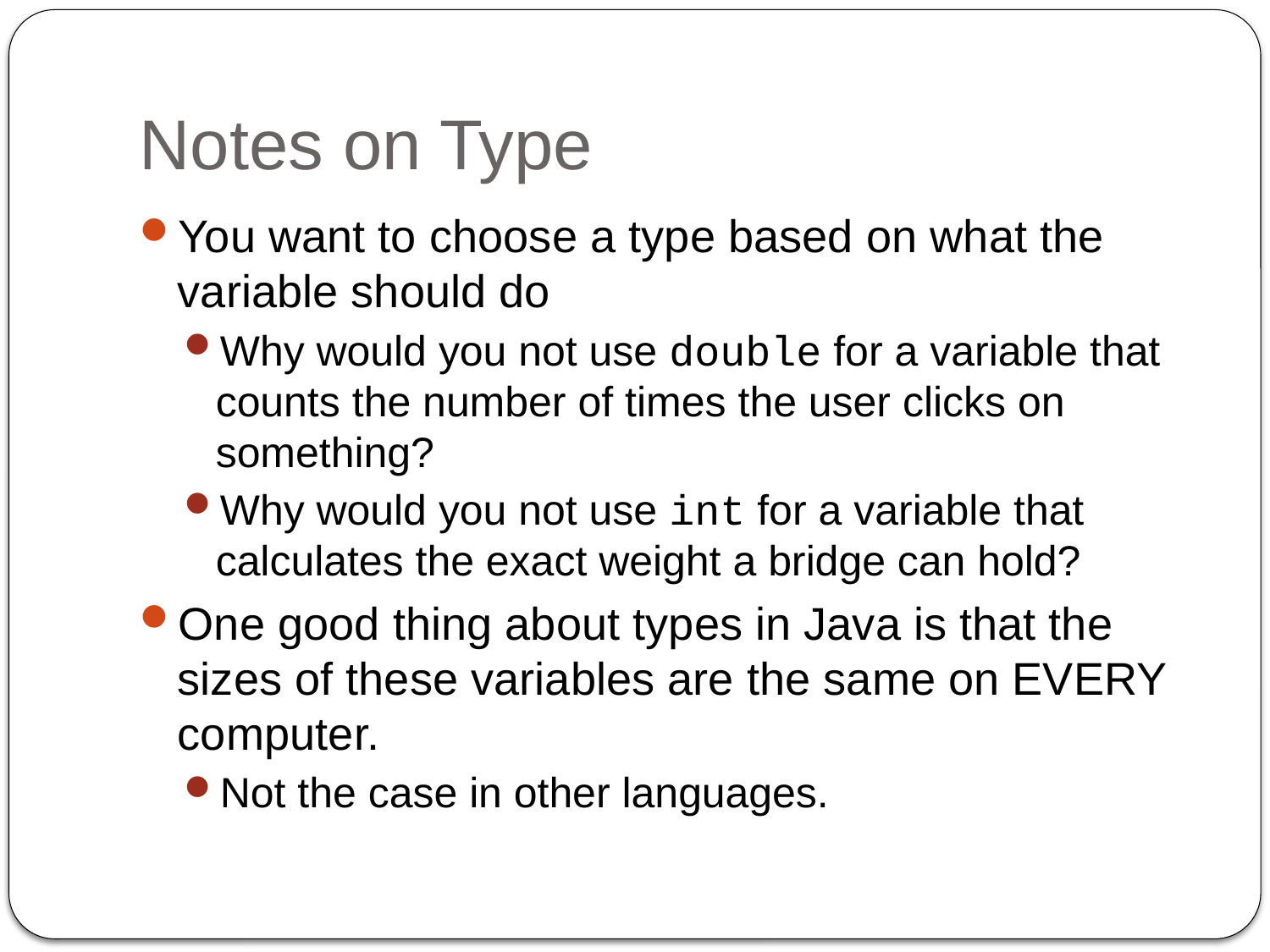

# Notes on Type
You want to choose a type based on what the variable should do
Why would you not use double for a variable that counts the number of times the user clicks on something?
Why would you not use int for a variable that calculates the exact weight a bridge can hold?
One good thing about types in Java is that the sizes of these variables are the same on EVERY computer.
Not the case in other languages.